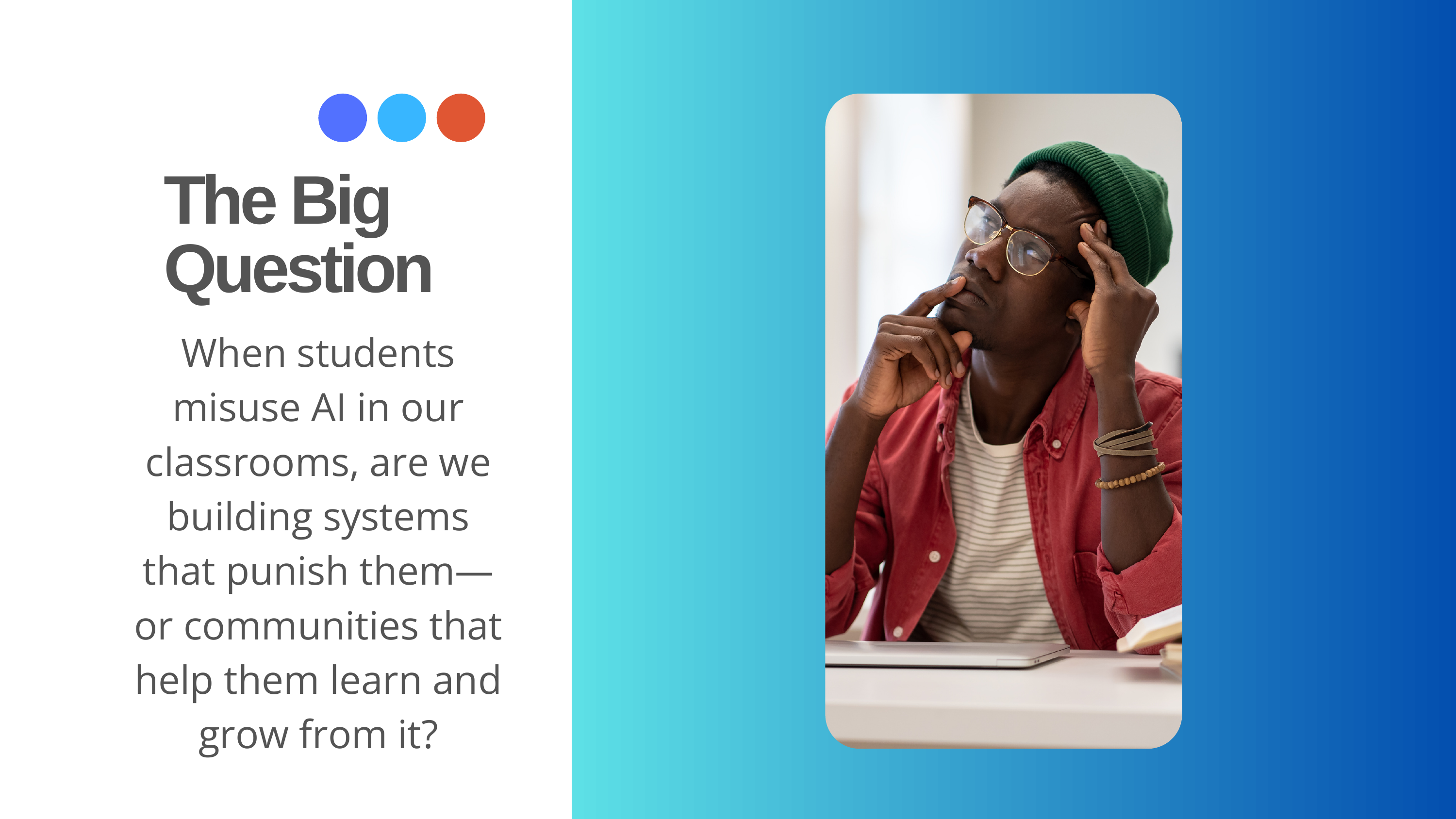

The Big Question

When students misuse AI in our classrooms, are we building systems that punish them—or communities that help them learn and grow from it?